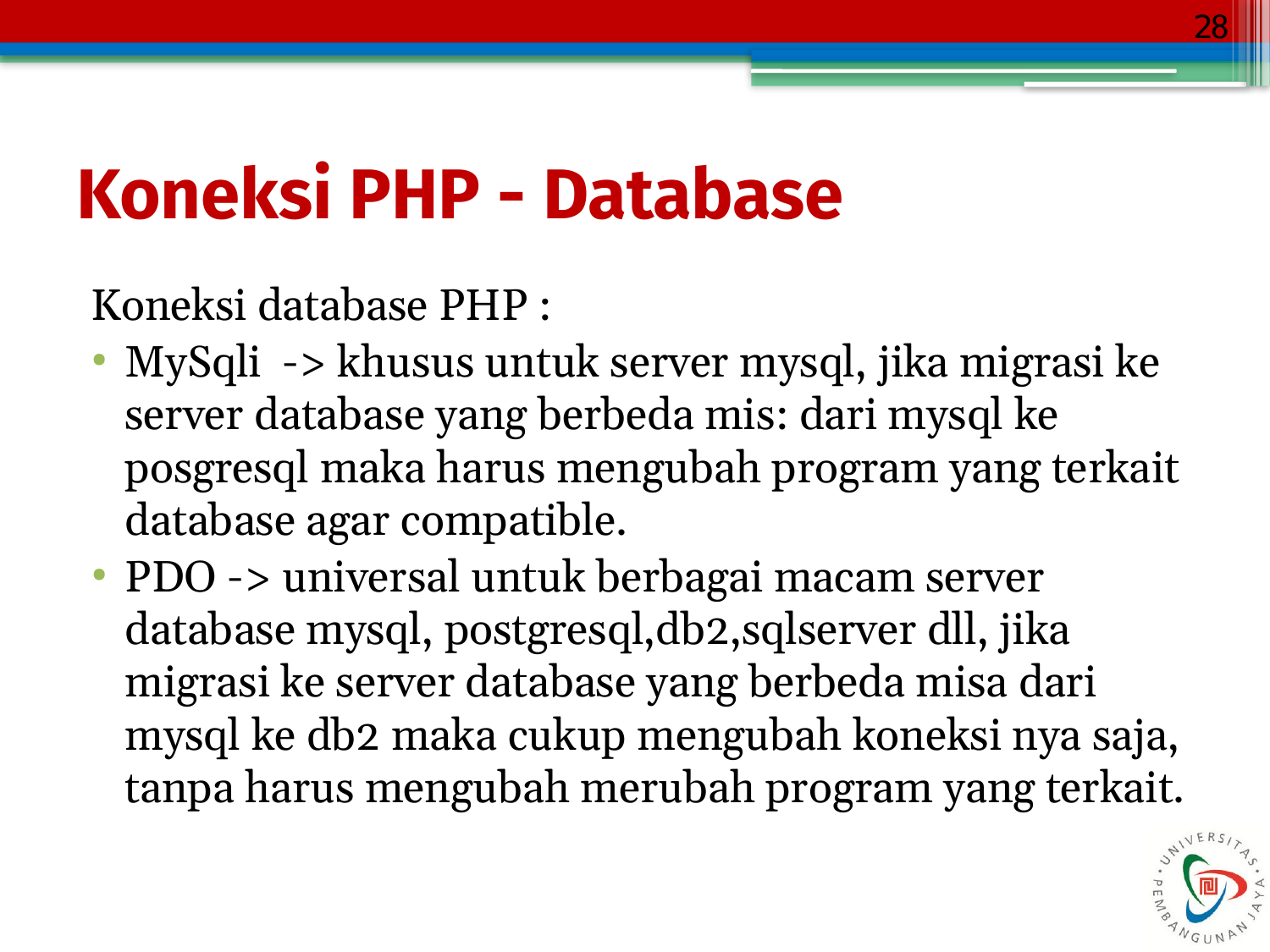

28
# Koneksi PHP - Database
Koneksi database PHP :
MySqli  -> khusus untuk server mysql, jika migrasi ke server database yang berbeda mis: dari mysql ke posgresql maka harus mengubah program yang terkait database agar compatible.
PDO -> universal untuk berbagai macam server database mysql, postgresql,db2,sqlserver dll, jika migrasi ke server database yang berbeda misa dari mysql ke db2 maka cukup mengubah koneksi nya saja, tanpa harus mengubah merubah program yang terkait.